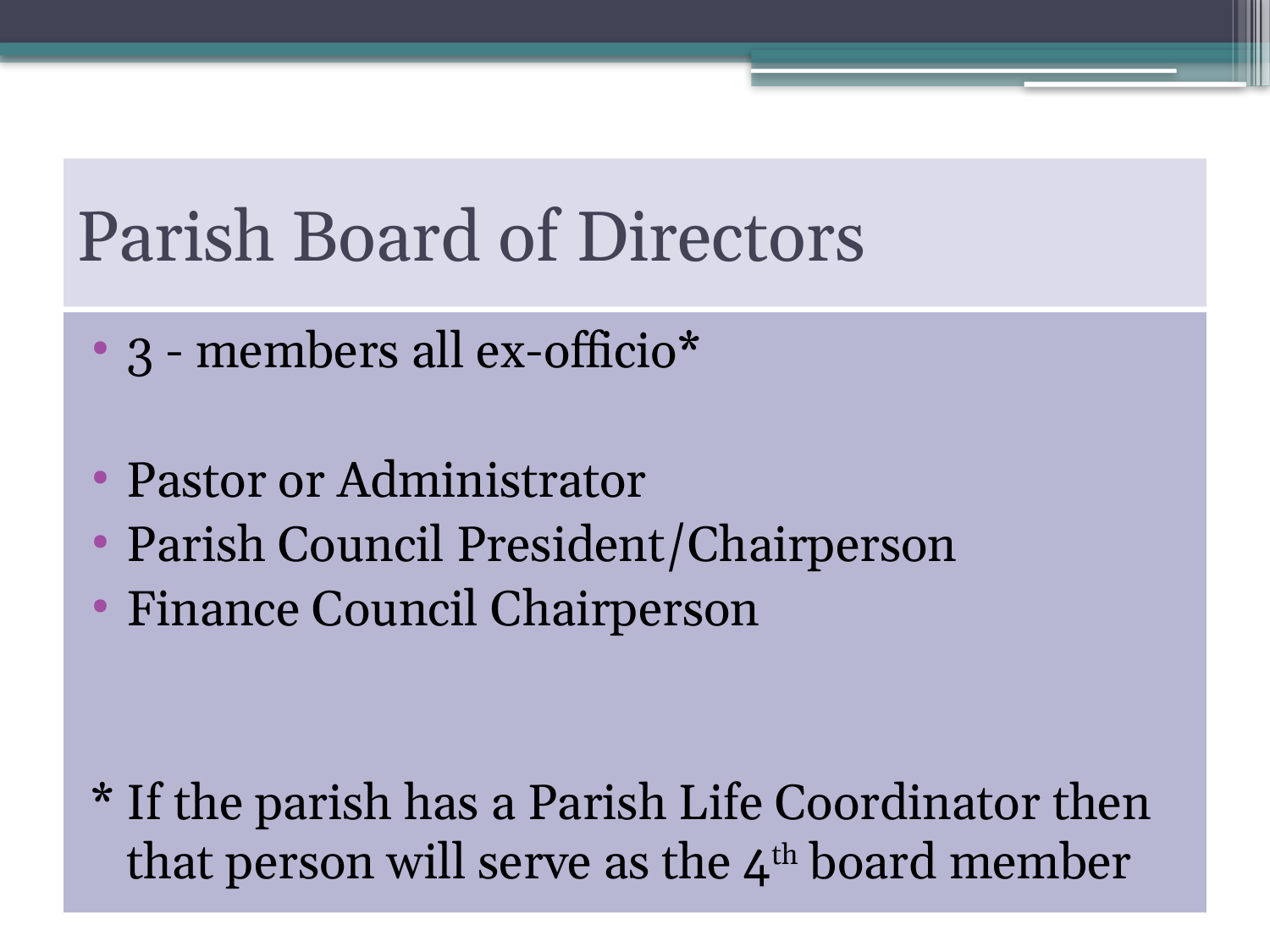

# Parish Board of Directors
3 - members all ex-officio*

Pastor or Administrator
Parish Council President/Chairperson
Finance Council Chairperson

* If the parish has a Parish Life Coordinator then that person will serve as the 4th board member